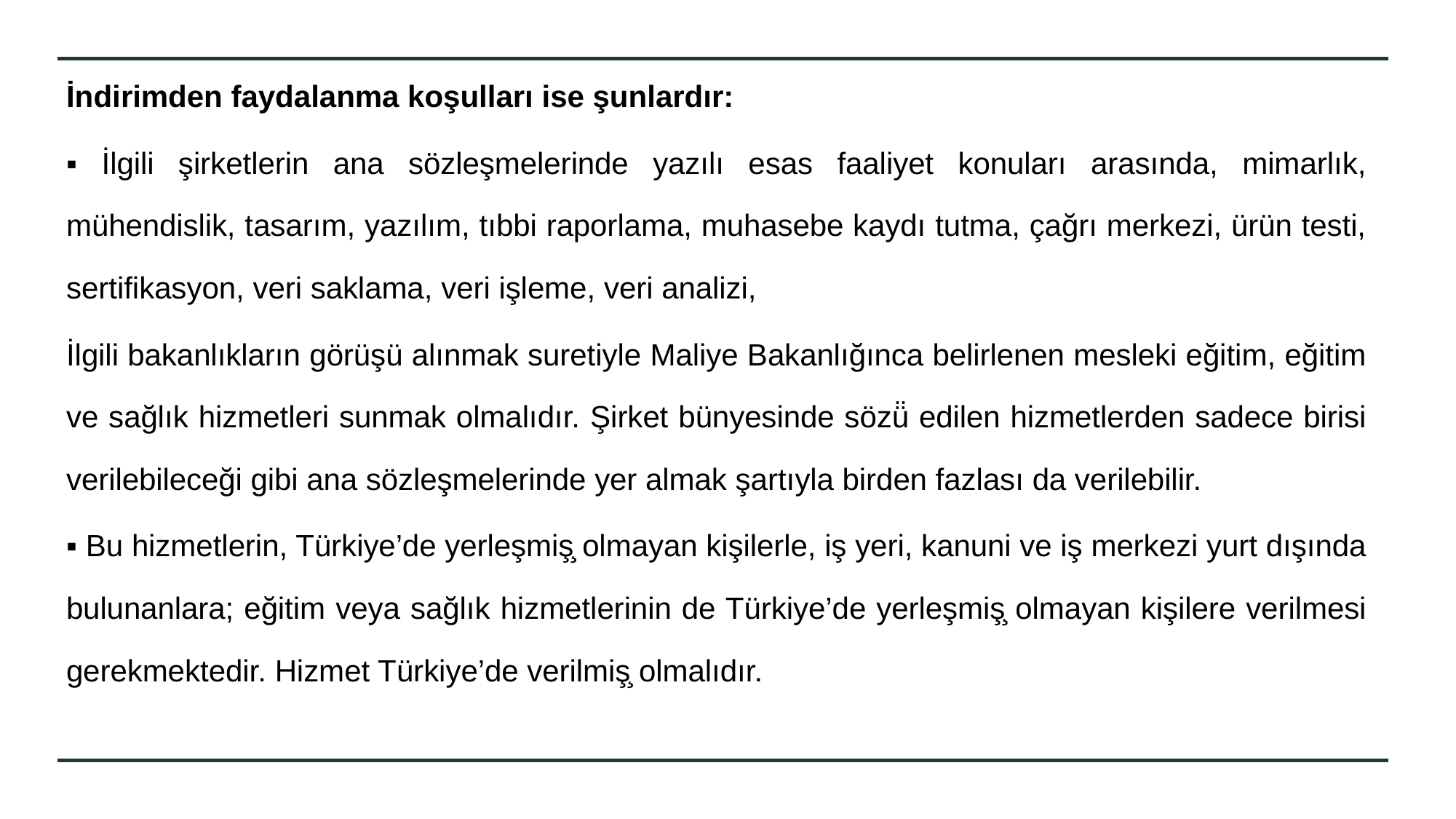

İndirimden faydalanma koşulları ise şunlardır:
▪ İlgili şirketlerin ana sözleşmelerinde yazılı esas faaliyet konuları arasında, mimarlık, mühendislik, tasarım, yazılım, tıbbi raporlama, muhasebe kaydı tutma, çağrı merkezi, ürün testi, sertifikasyon, veri saklama, veri işleme, veri analizi,
İlgili bakanlıkların görüşü alınmak suretiyle Maliye Bakanlığınca belirlenen mesleki eğitim, eğitim ve sağlık hizmetleri sunmak olmalıdır. Şirket bünyesinde sözü̈ edilen hizmetlerden sadece birisi verilebileceği gibi ana sözleşmelerinde yer almak şartıyla birden fazlası da verilebilir.
▪ Bu hizmetlerin, Türkiye’de yerleşmiş̧ olmayan kişilerle, iş yeri, kanuni ve iş merkezi yurt dışında bulunanlara; eğitim veya sağlık hizmetlerinin de Türkiye’de yerleşmiş̧ olmayan kişilere verilmesi gerekmektedir. Hizmet Türkiye’de verilmiş̧ olmalıdır.